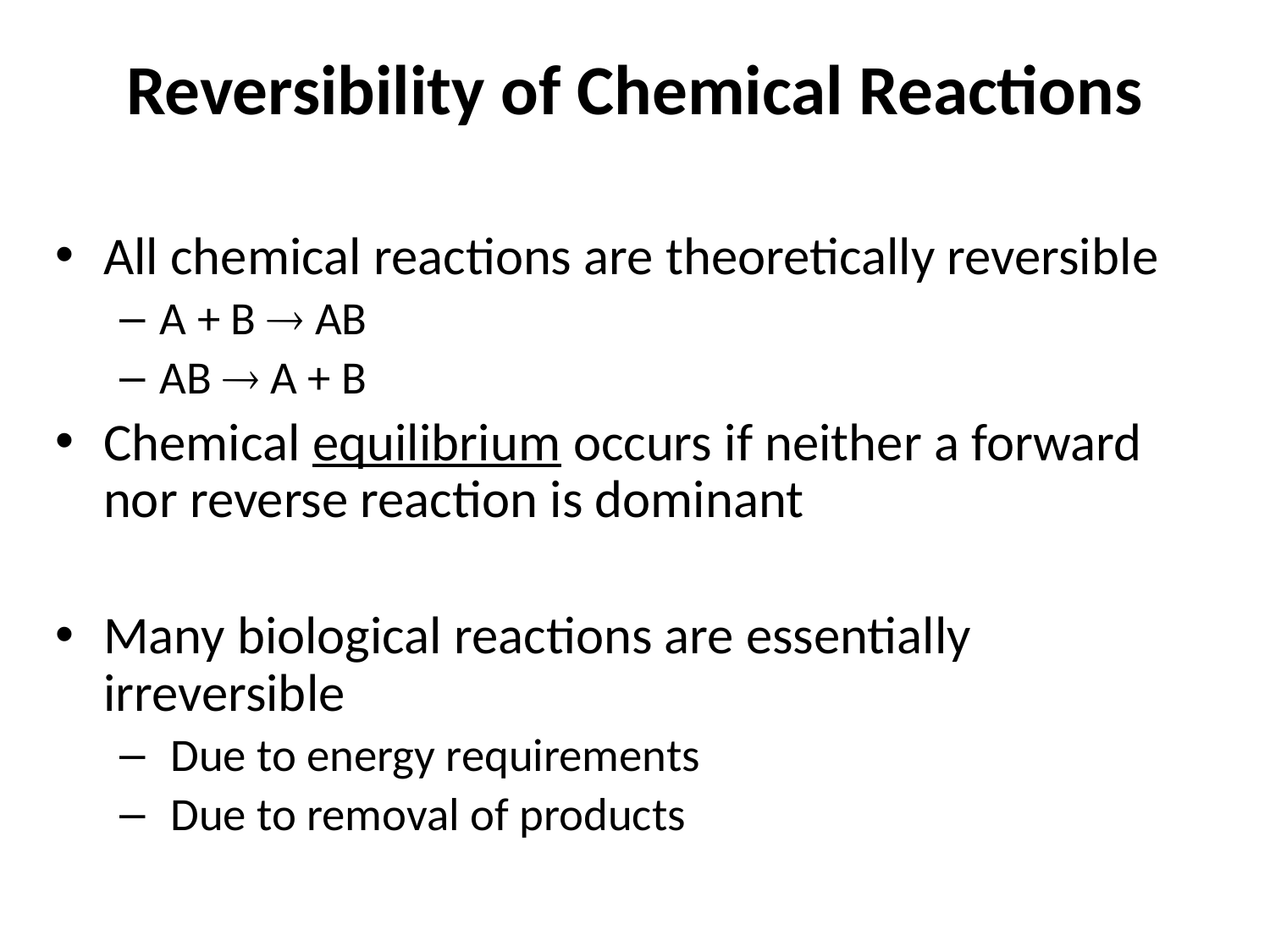

# Reversibility of Chemical Reactions
All chemical reactions are theoretically reversible
A + B → AB
AB → A + B
Chemical equilibrium occurs if neither a forward nor reverse reaction is dominant

Many biological reactions are essentially irreversible
 Due to energy requirements
 Due to removal of products